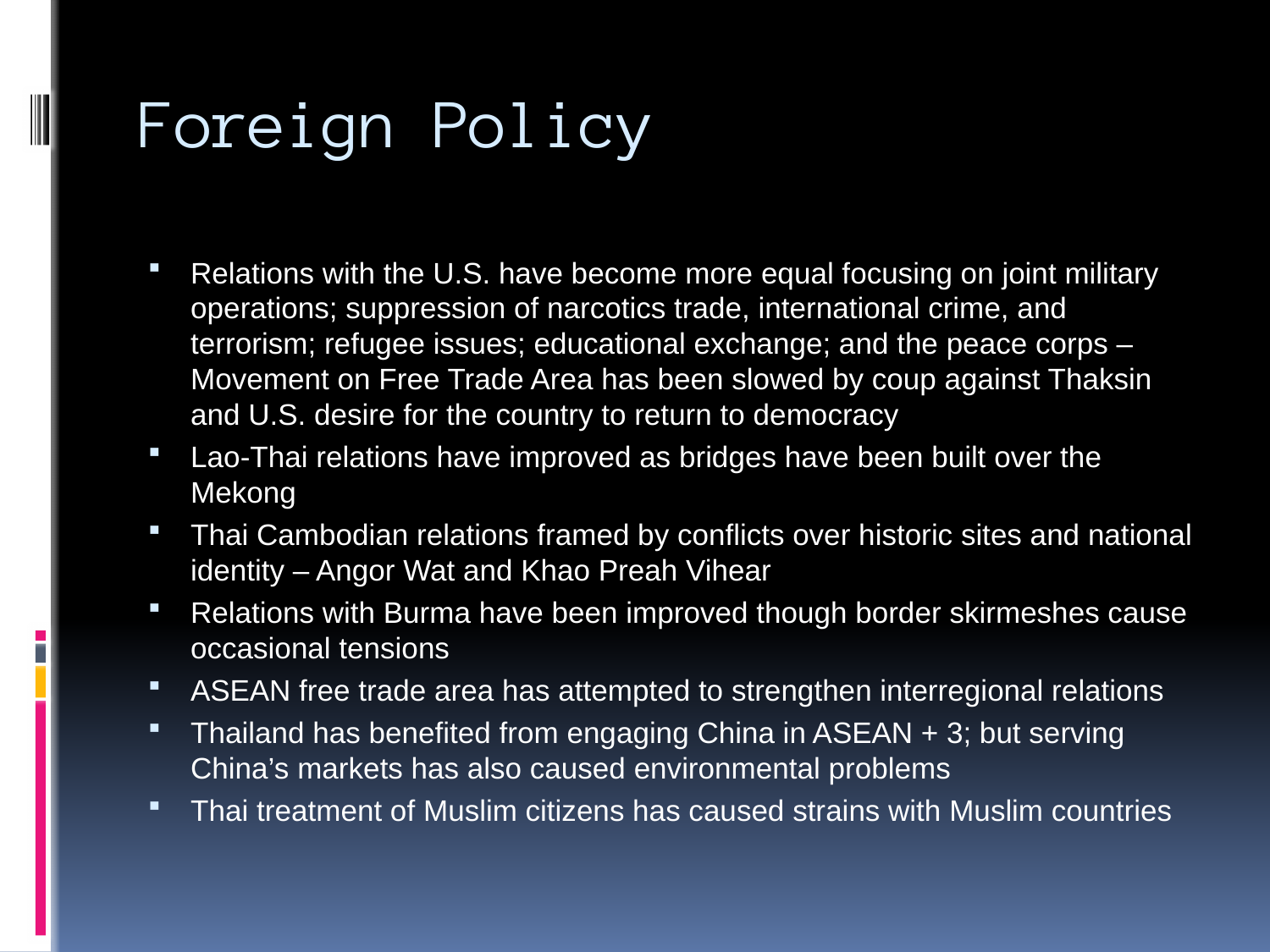

# Foreign Policy
Relations with the U.S. have become more equal focusing on joint military operations; suppression of narcotics trade, international crime, and terrorism; refugee issues; educational exchange; and the peace corps – Movement on Free Trade Area has been slowed by coup against Thaksin and U.S. desire for the country to return to democracy
Lao-Thai relations have improved as bridges have been built over the Mekong
Thai Cambodian relations framed by conflicts over historic sites and national identity – Angor Wat and Khao Preah Vihear
Relations with Burma have been improved though border skirmeshes cause occasional tensions
ASEAN free trade area has attempted to strengthen interregional relations
Thailand has benefited from engaging China in ASEAN + 3; but serving China’s markets has also caused environmental problems
Thai treatment of Muslim citizens has caused strains with Muslim countries